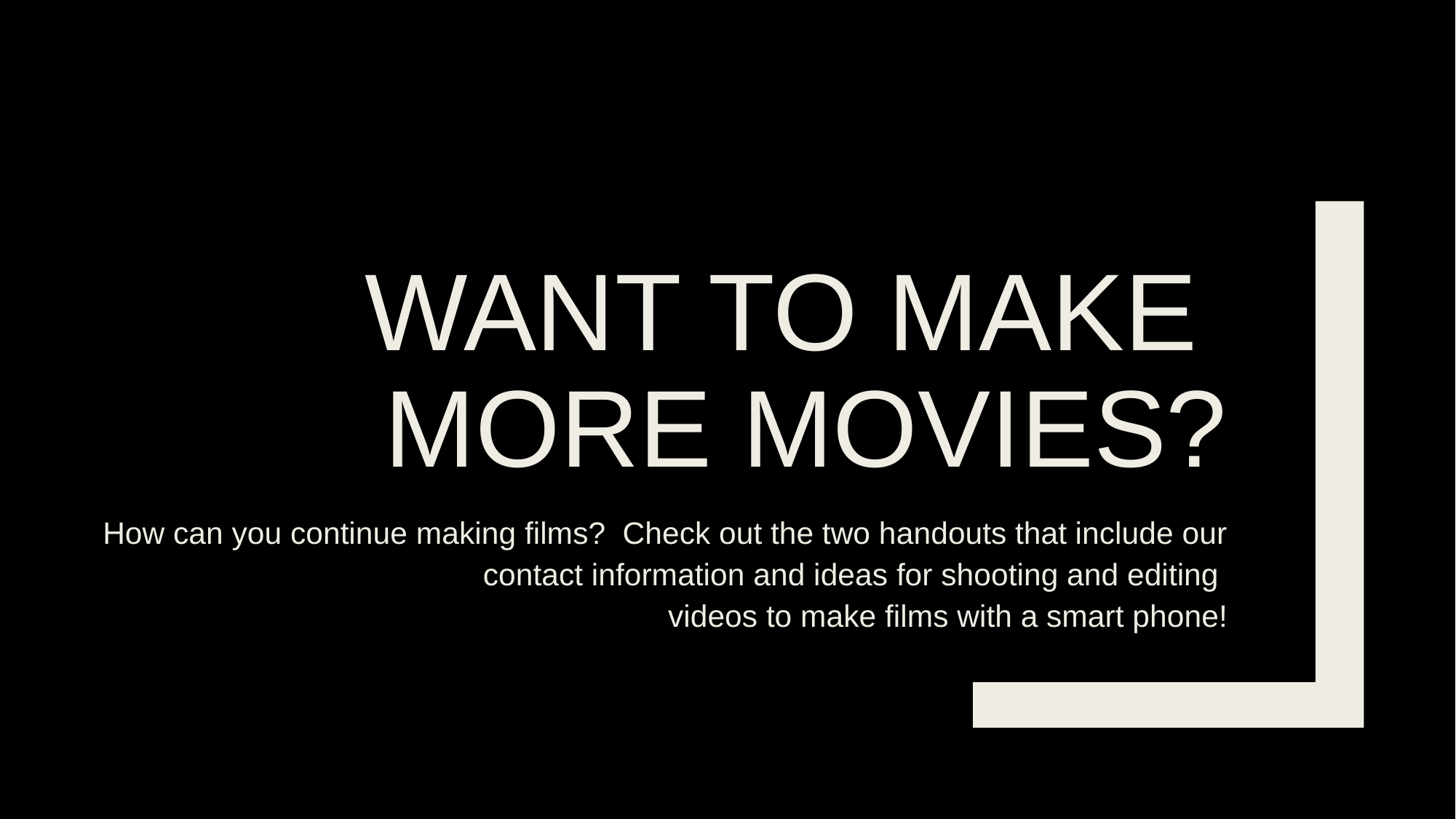

# Want to make more movies?
How can you continue making films?  Check out the two handouts that include our contact information and ideas for shooting and editing
videos to make films with a smart phone!